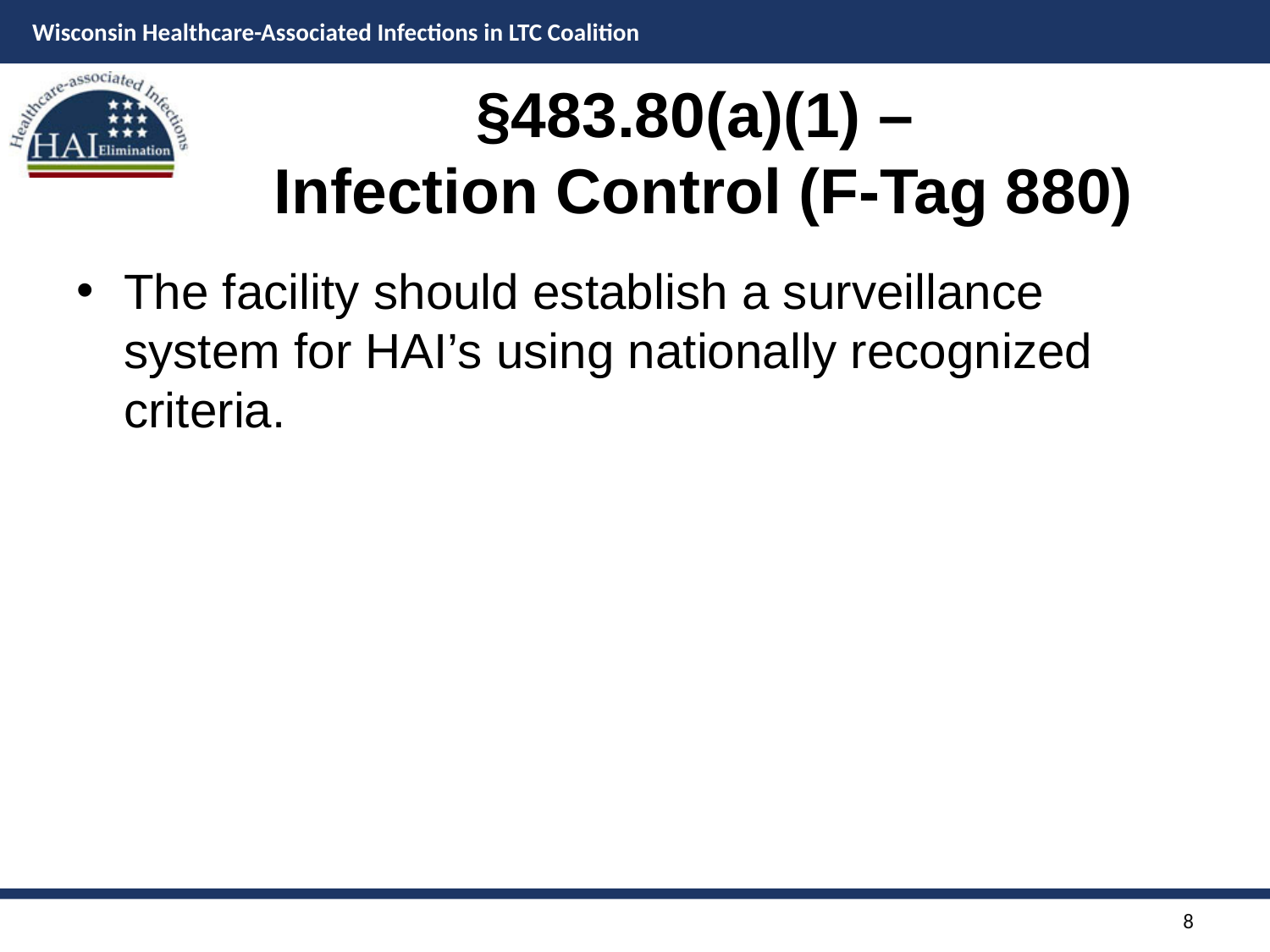

# §483.80(a)(1) – Infection Control (F-Tag 880)
The facility should establish a surveillance system for HAI’s using nationally recognized criteria.

8